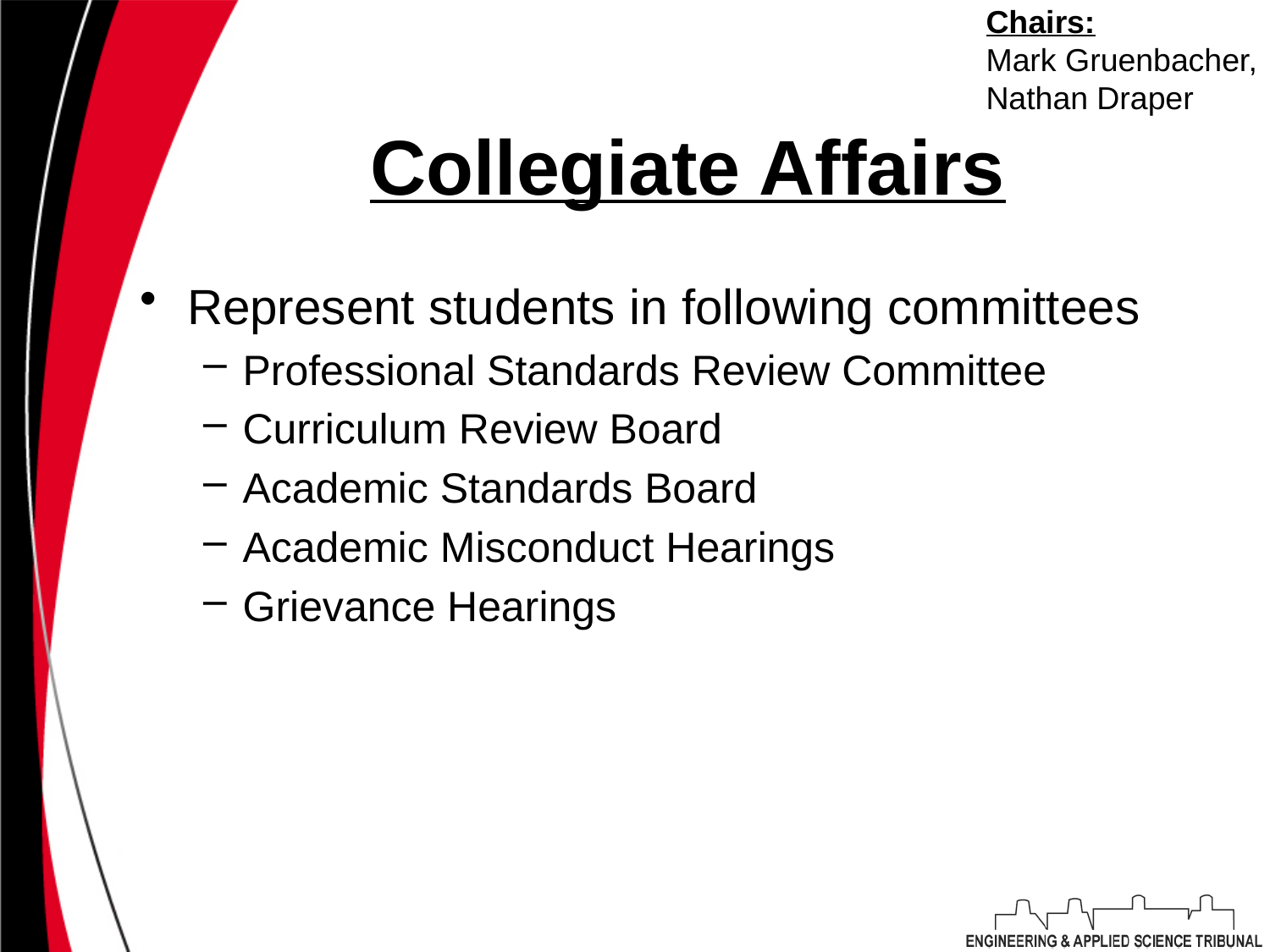

Chairs:
Mark Gruenbacher, Nathan Draper
# Collegiate Affairs
Represent students in following committees
Professional Standards Review Committee
Curriculum Review Board
Academic Standards Board
Academic Misconduct Hearings
Grievance Hearings